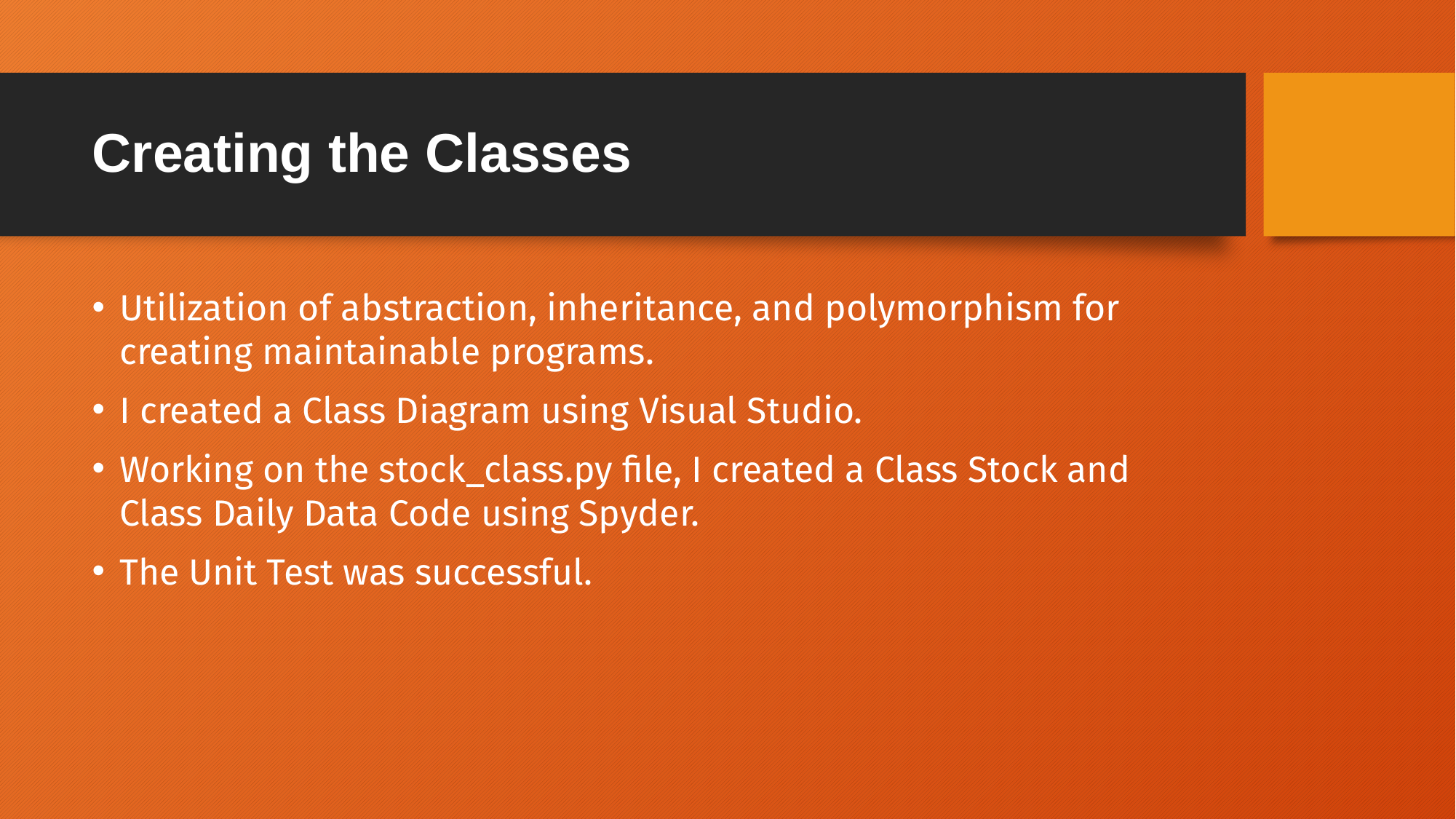

# Creating the Classes
Utilization of abstraction, inheritance, and polymorphism for creating maintainable programs.
I created a Class Diagram using Visual Studio.
Working on the stock_class.py file, I created a Class Stock and Class Daily Data Code using Spyder.
The Unit Test was successful.